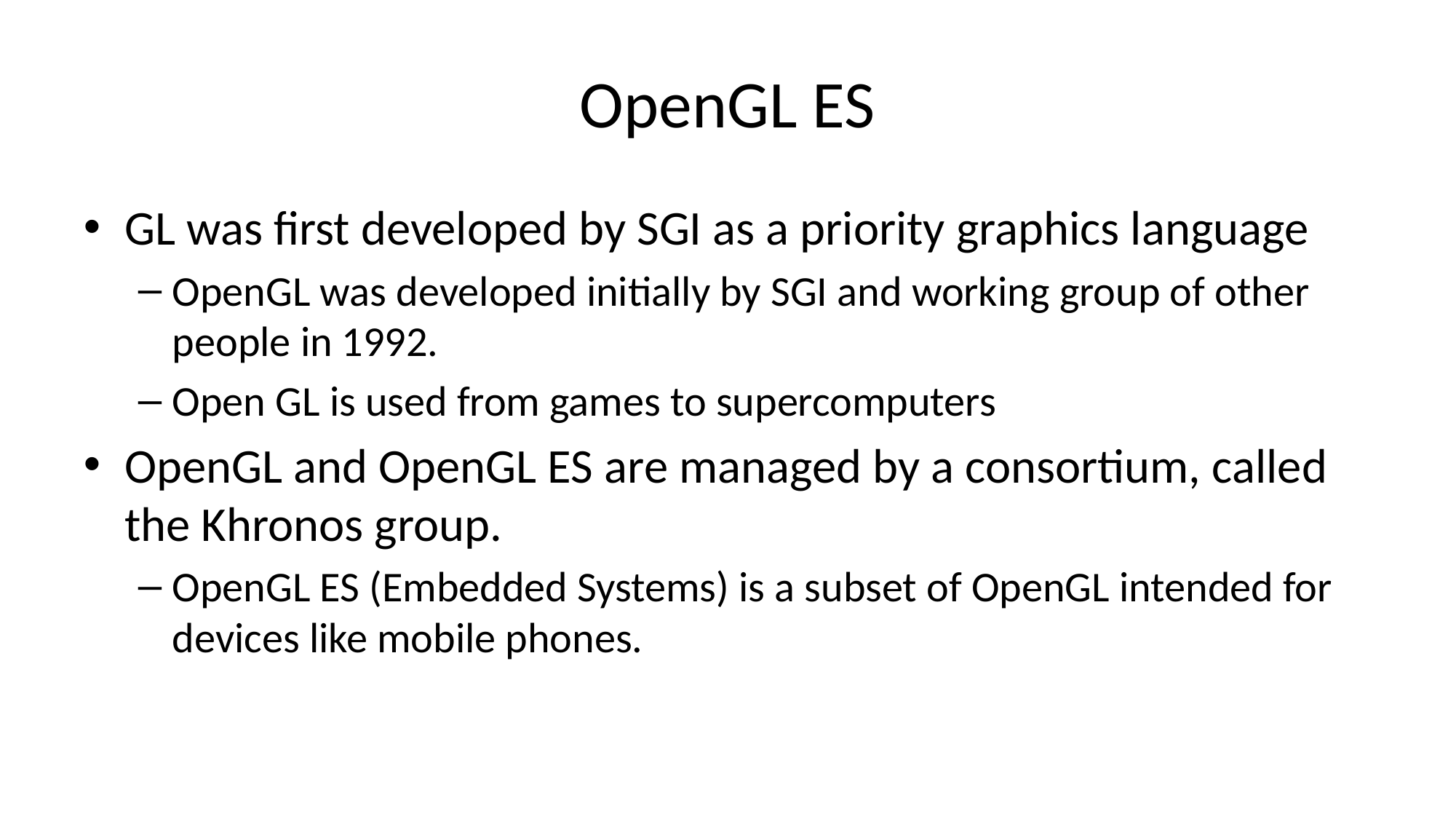

# OpenGL ES
GL was first developed by SGI as a priority graphics language
OpenGL was developed initially by SGI and working group of other people in 1992.
Open GL is used from games to supercomputers
OpenGL and OpenGL ES are managed by a consortium, called the Khronos group.
OpenGL ES (Embedded Systems) is a subset of OpenGL intended for devices like mobile phones.